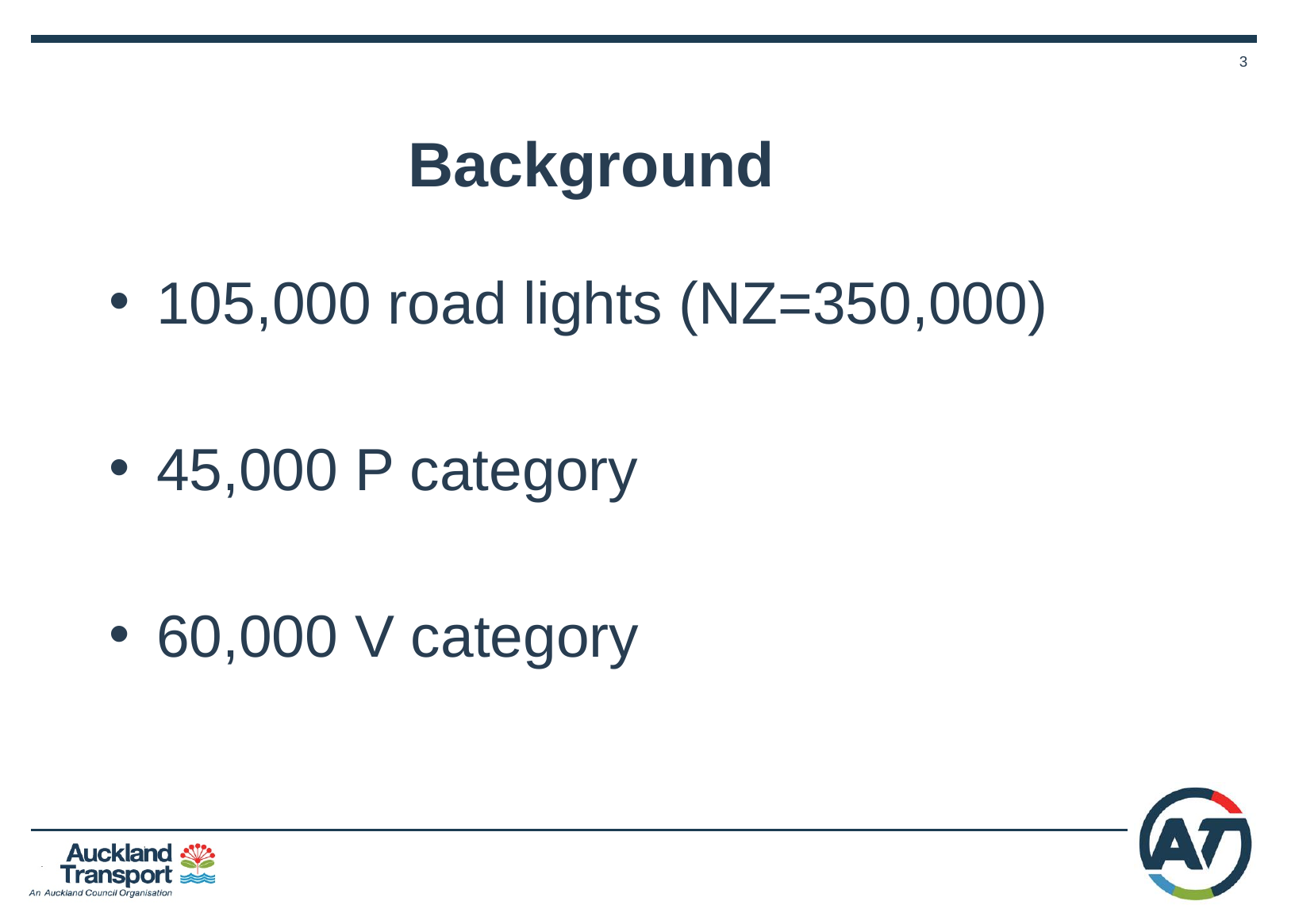

# Background
105,000 road lights (NZ=350,000)

45,000 P category

60,000 V category